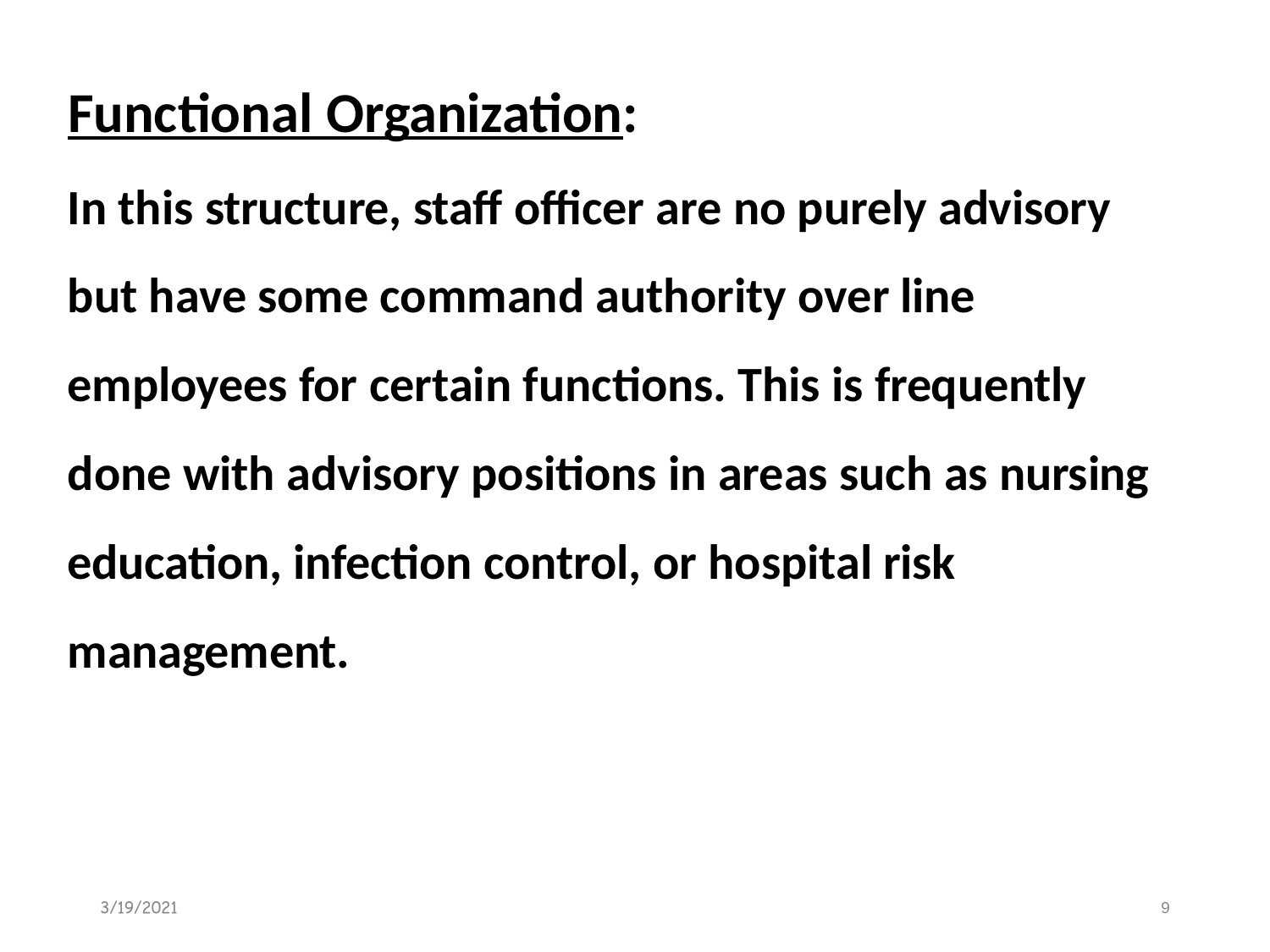

# Functional Organization:
In this structure, staff officer are no purely advisory but have some command authority over line employees for certain functions. This is frequently done with advisory positions in areas such as nursing education, infection control, or hospital risk management.
3/19/2021
9